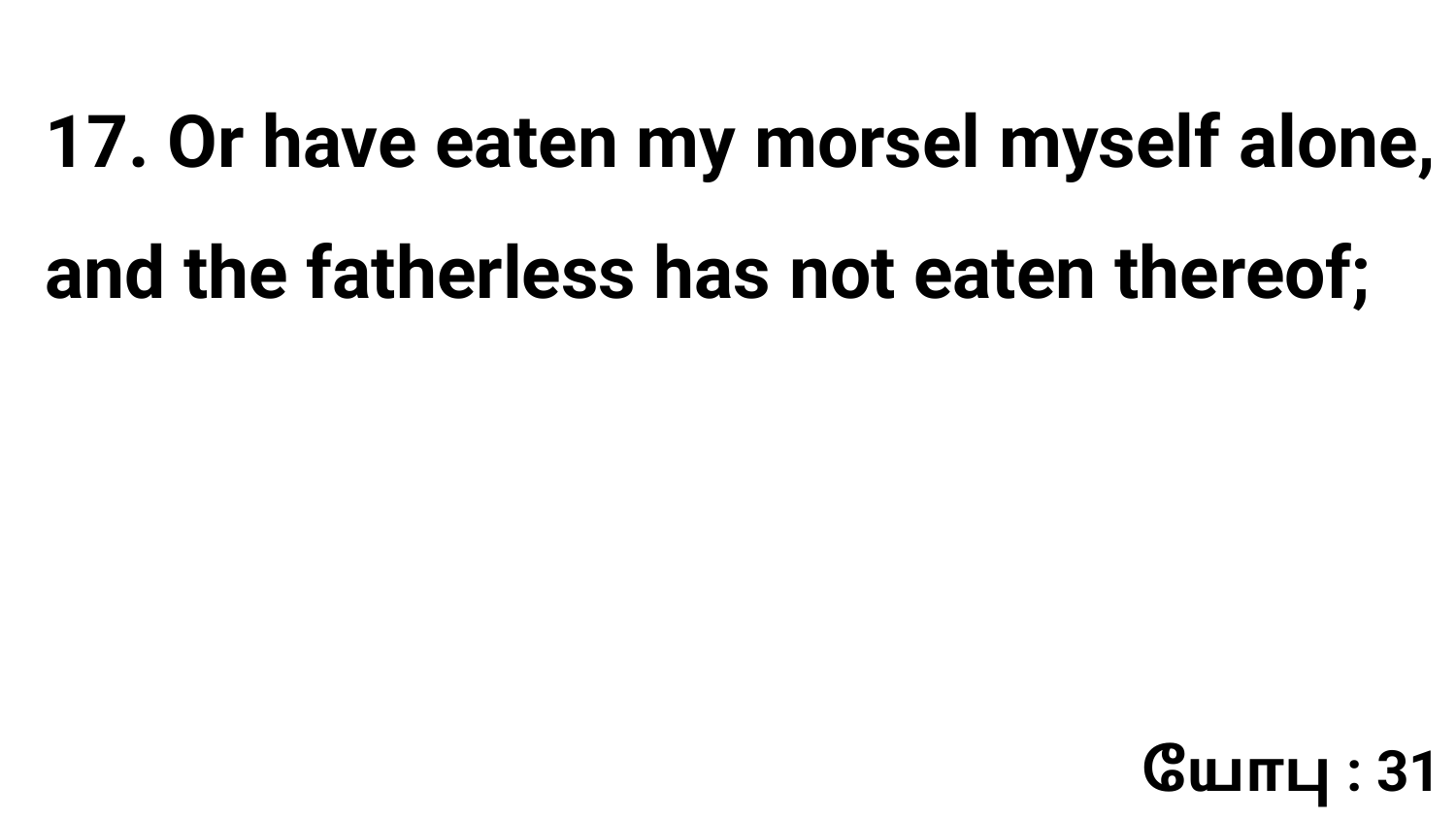

17. Or have eaten my morsel myself alone, and the fatherless has not eaten thereof;
யோபு : 31